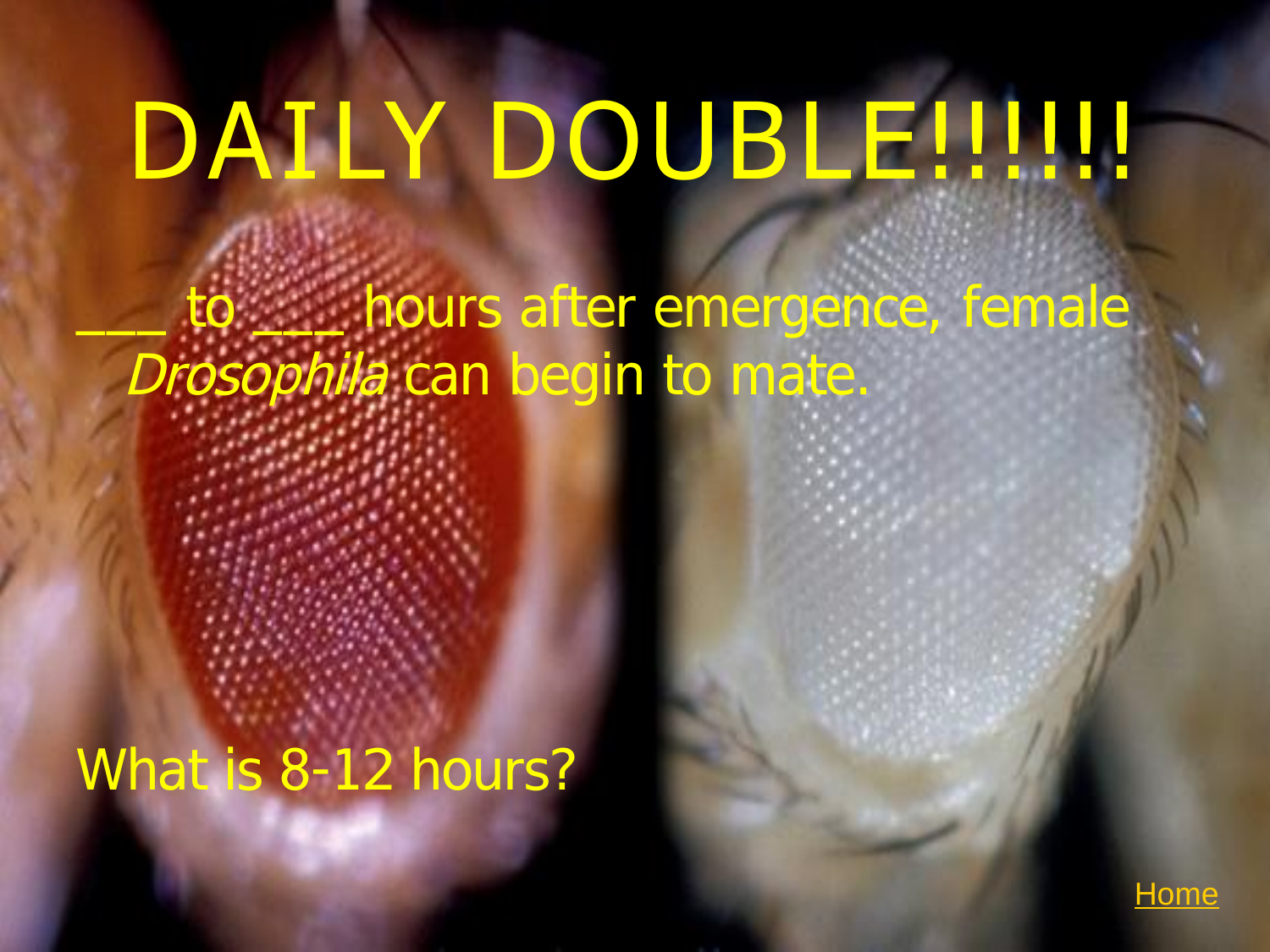

# DAILY DOUBLE!!!!!!
___ to ___ hours after emergence, female Drosophila can begin to mate.

What is 8-12 hours?
Home